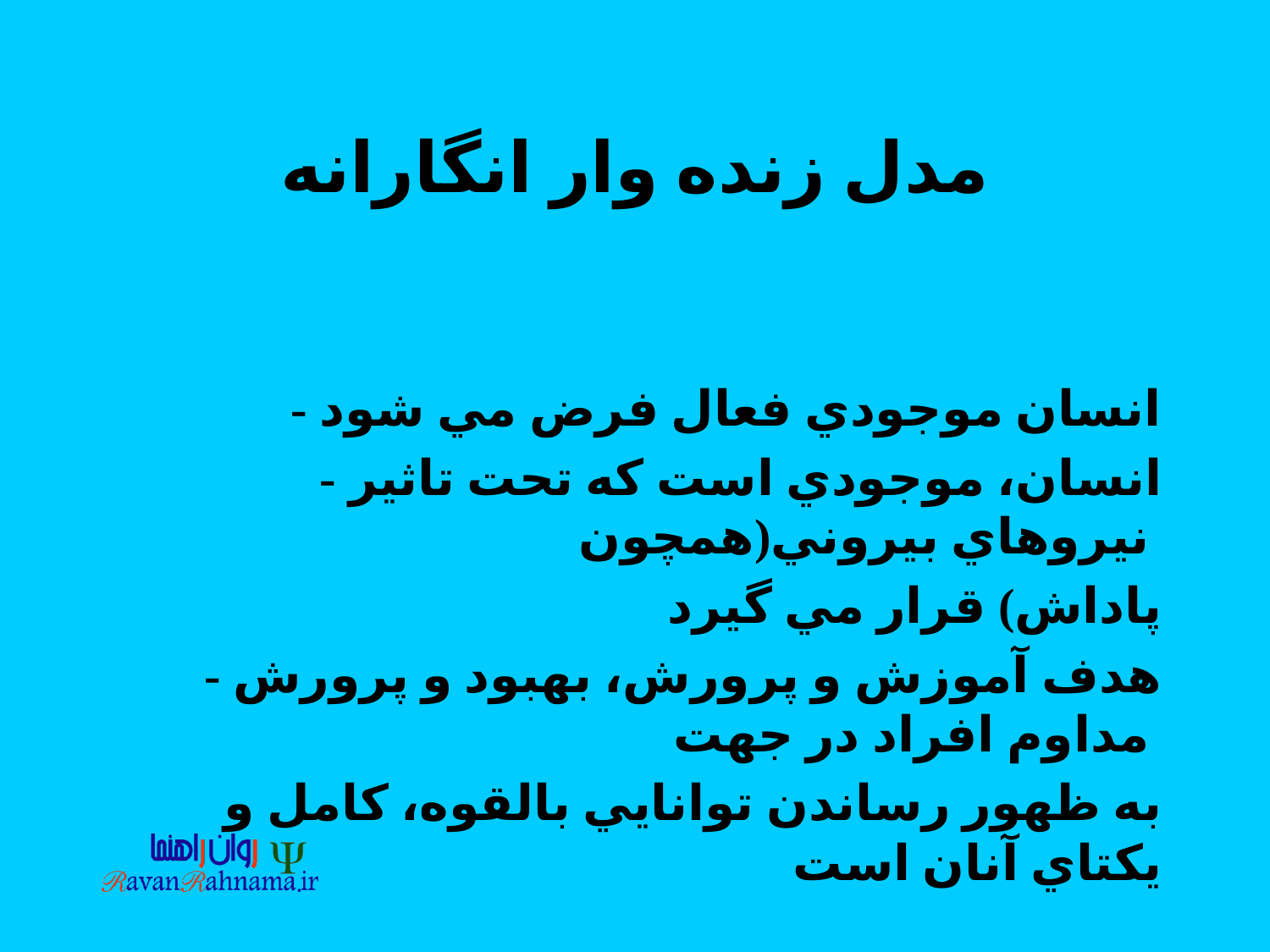

# مدل زنده وار انگارانه
 - انسان موجودي فعال فرض مي شود
 - انسان، موجودي است كه تحت تاثير نيروهاي بيروني(همچون
    پاداش) قرار مي گيرد
 - هدف آموزش و پرورش، بهبود و پرورش مداوم افراد در جهت
    به ظهور رساندن توانايي بالقوه، كامل و يكتاي آنان است